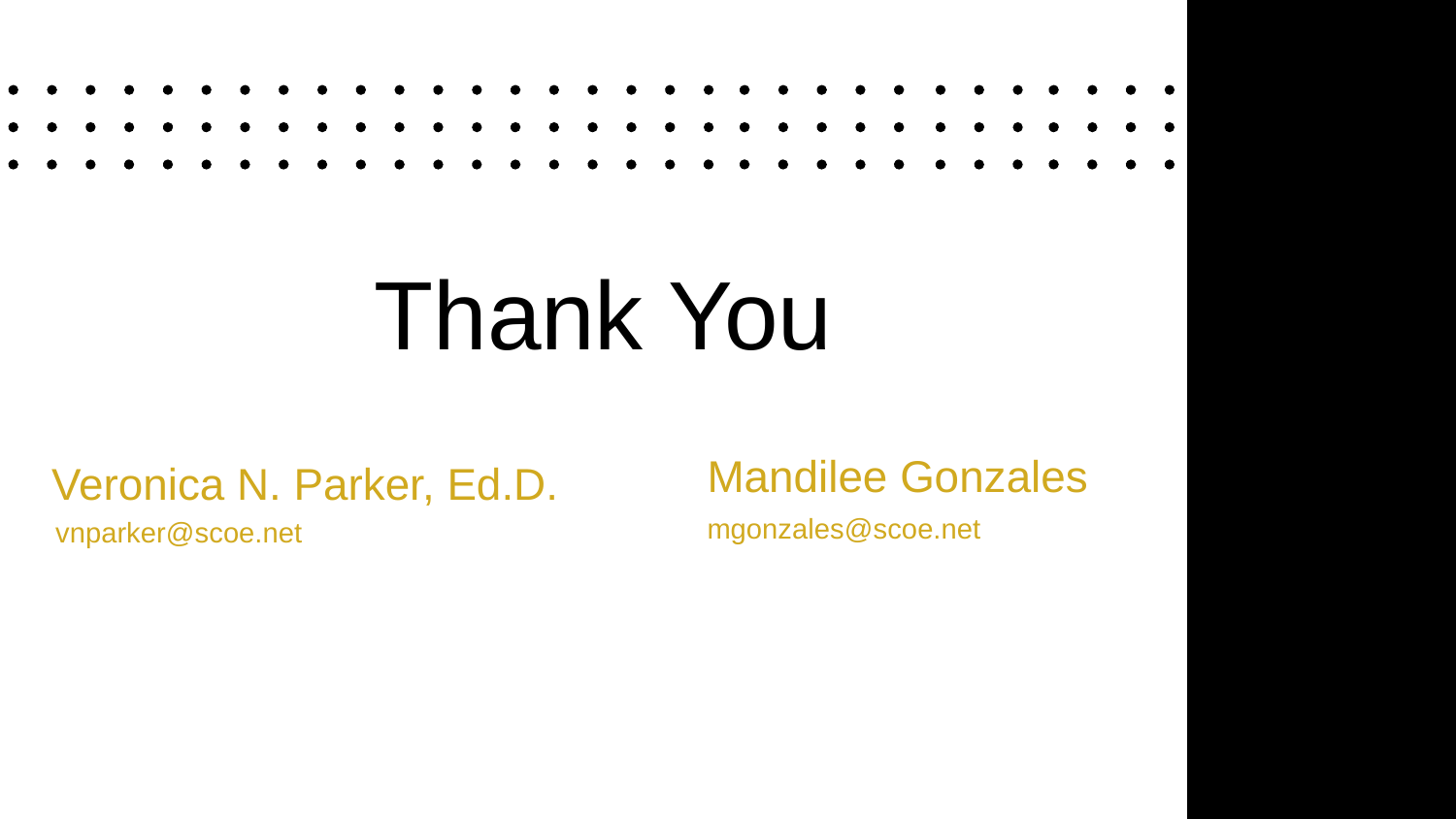

# Thank You
Mandilee Gonzales
Veronica N. Parker, Ed.D.
mgonzales@scoe.net
vnparker@scoe.net